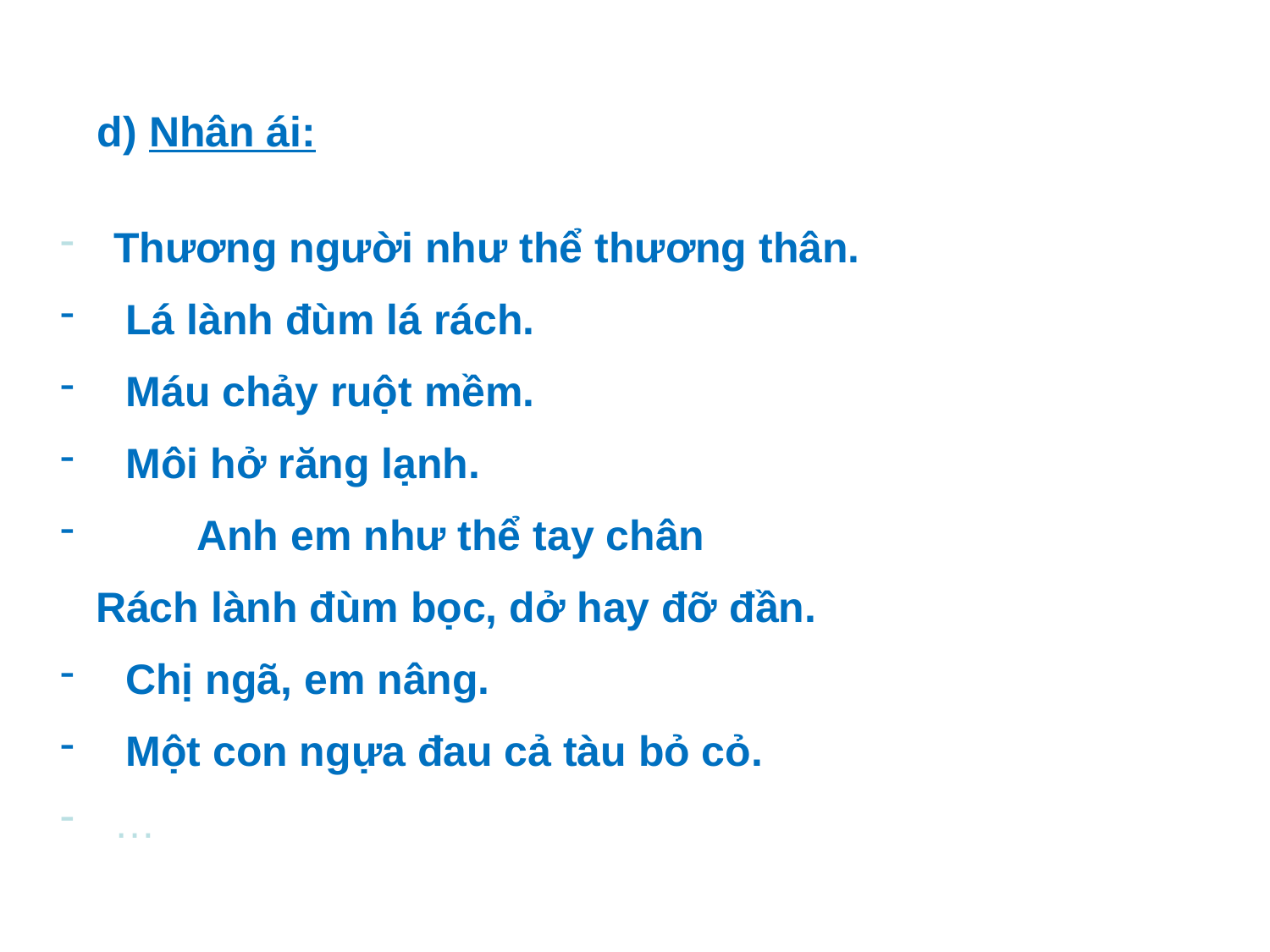

d) Nhân ái:
  Thương người như thể thương thân.
   Lá lành đùm lá rách.
   Máu chảy ruột mềm.
   Môi hở răng lạnh.
         Anh em như thể tay chân
   Rách lành đùm bọc, dở hay đỡ đần.
   Chị ngã, em nâng.
   Một con ngựa đau cả tàu bỏ cỏ.
  …